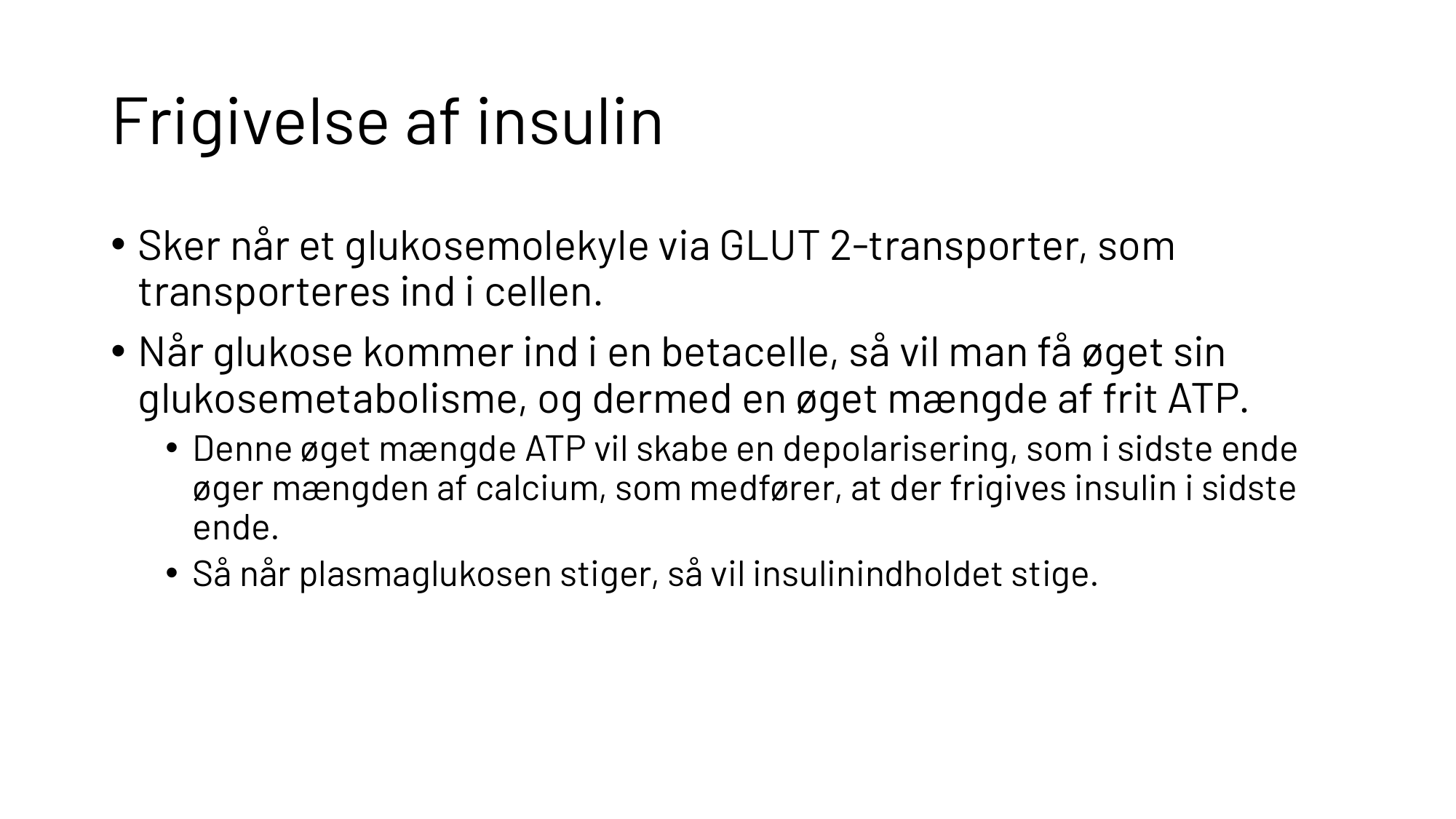

# Frigivelse af insulin
Sker når et glukosemolekyle via GLUT 2-transporter, som transporteres ind i cellen.
Når glukose kommer ind i en betacelle, så vil man få øget sin glukosemetabolisme, og dermed en øget mængde af frit ATP.
Denne øget mængde ATP vil skabe en depolarisering, som i sidste ende øger mængden af calcium, som medfører, at der frigives insulin i sidste ende.
Så når plasmaglukosen stiger, så vil insulinindholdet stige.